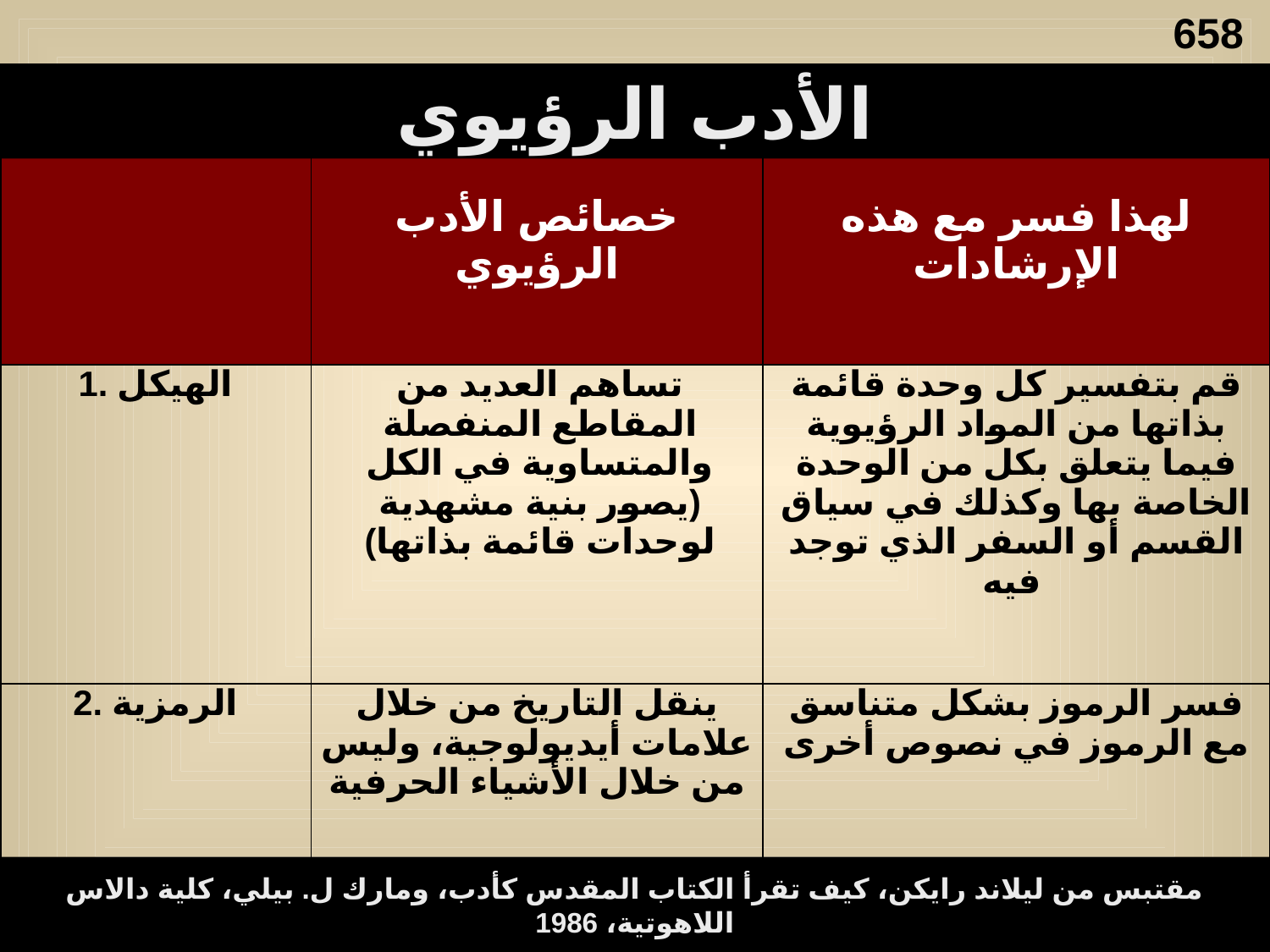

658
الأدب الرؤيوي
|  | خصائص الأدب الرؤيوي | لهذا فسر مع هذه الإرشادات |
| --- | --- | --- |
| 1. الهيكل | تساهم العديد من المقاطع المنفصلة والمتساوية في الكل (يصور بنية مشهدية لوحدات قائمة بذاتها) | قم بتفسير كل وحدة قائمة بذاتها من المواد الرؤيوية فيما يتعلق بكل من الوحدة الخاصة بها وكذلك في سياق القسم أو السفر الذي توجد فيه |
| 2. الرمزية | ينقل التاريخ من خلال علامات أيديولوجية، وليس من خلال الأشياء الحرفية | فسر الرموز بشكل متناسق مع الرموز في نصوص أخرى |
مقتبس من ليلاند رايكن، كيف تقرأ الكتاب المقدس كأدب، ومارك ل. بيلي، كلية دالاس اللاهوتية، 1986